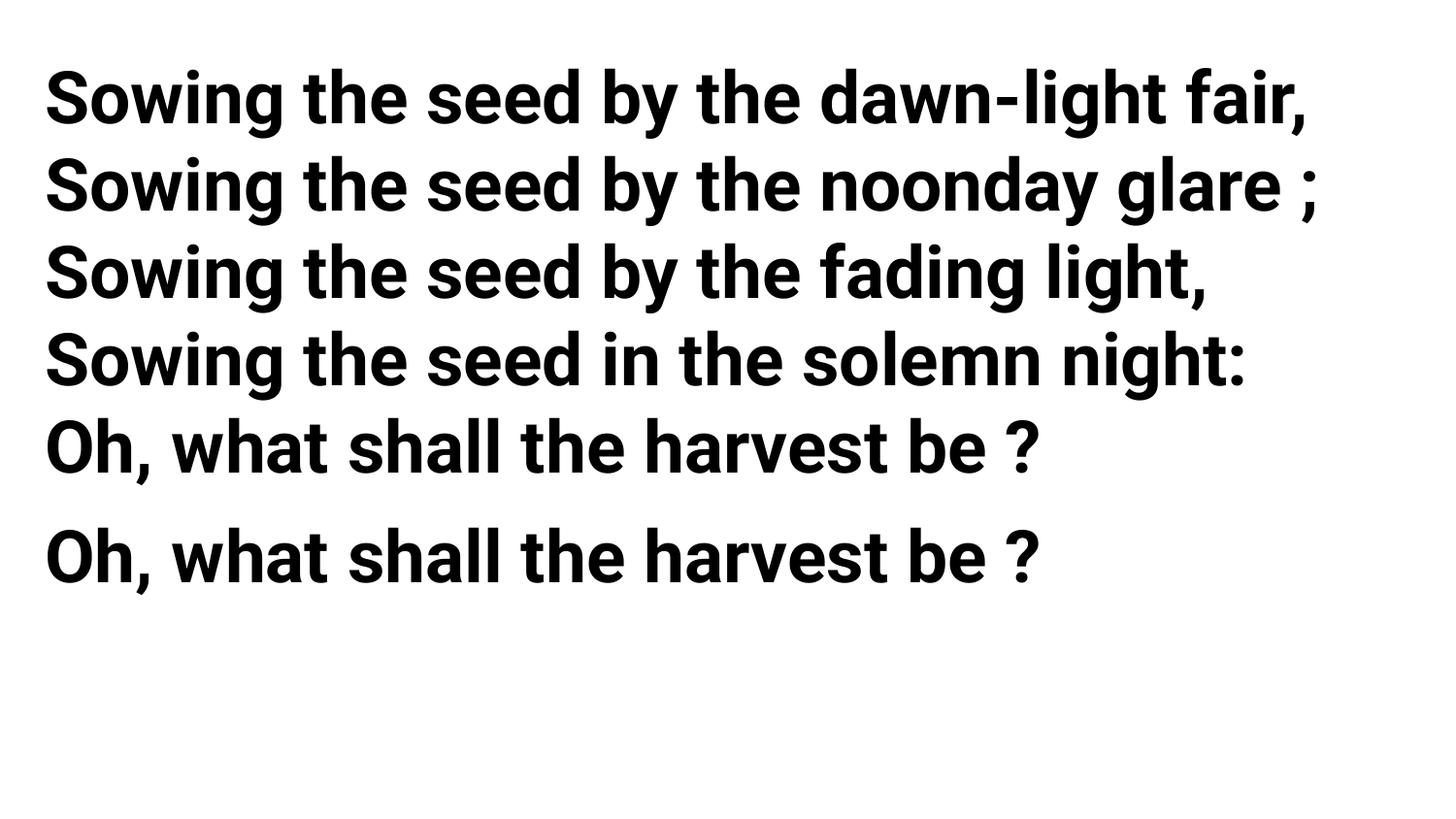

Sowing the seed by the dawn-light fair,
Sowing the seed by the noonday glare ;
Sowing the seed by the fading light,
Sowing the seed in the solemn night:
Oh, what shall the harvest be ?
Oh, what shall the harvest be ?